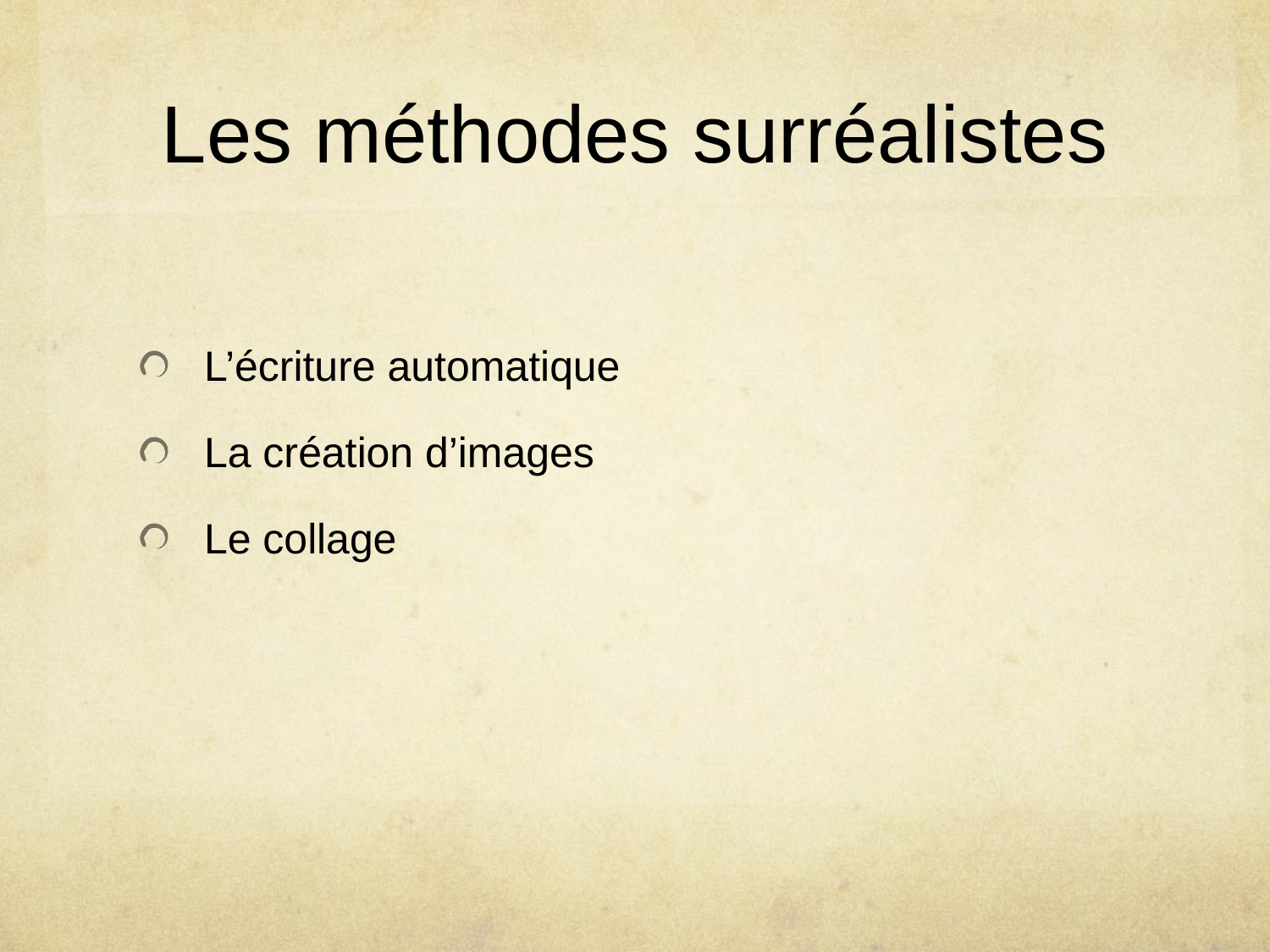

# Les méthodes surréalistes
L’écriture automatique
La création d’images
Le collage